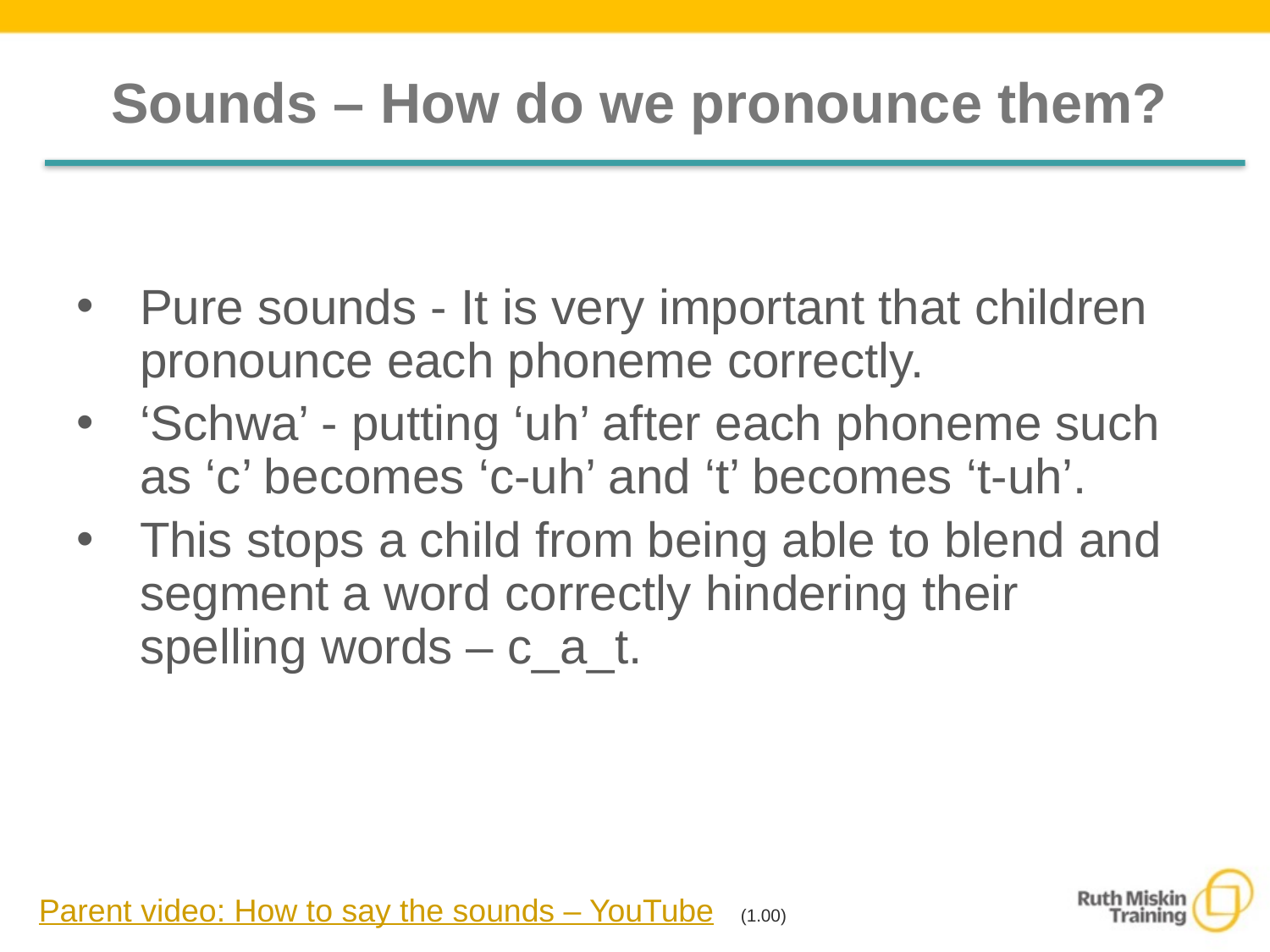

# Sounds – How do we pronounce them?

Pure sounds - It is very important that children pronounce each phoneme correctly.
‘Schwa’ - putting ‘uh’ after each phoneme such as ‘c’ becomes ‘c-uh’ and ‘t’ becomes ‘t-uh’.
This stops a child from being able to blend and segment a word correctly hindering their spelling words – c_a_t.

Parent video: How to say the sounds – YouTube   (1.00)